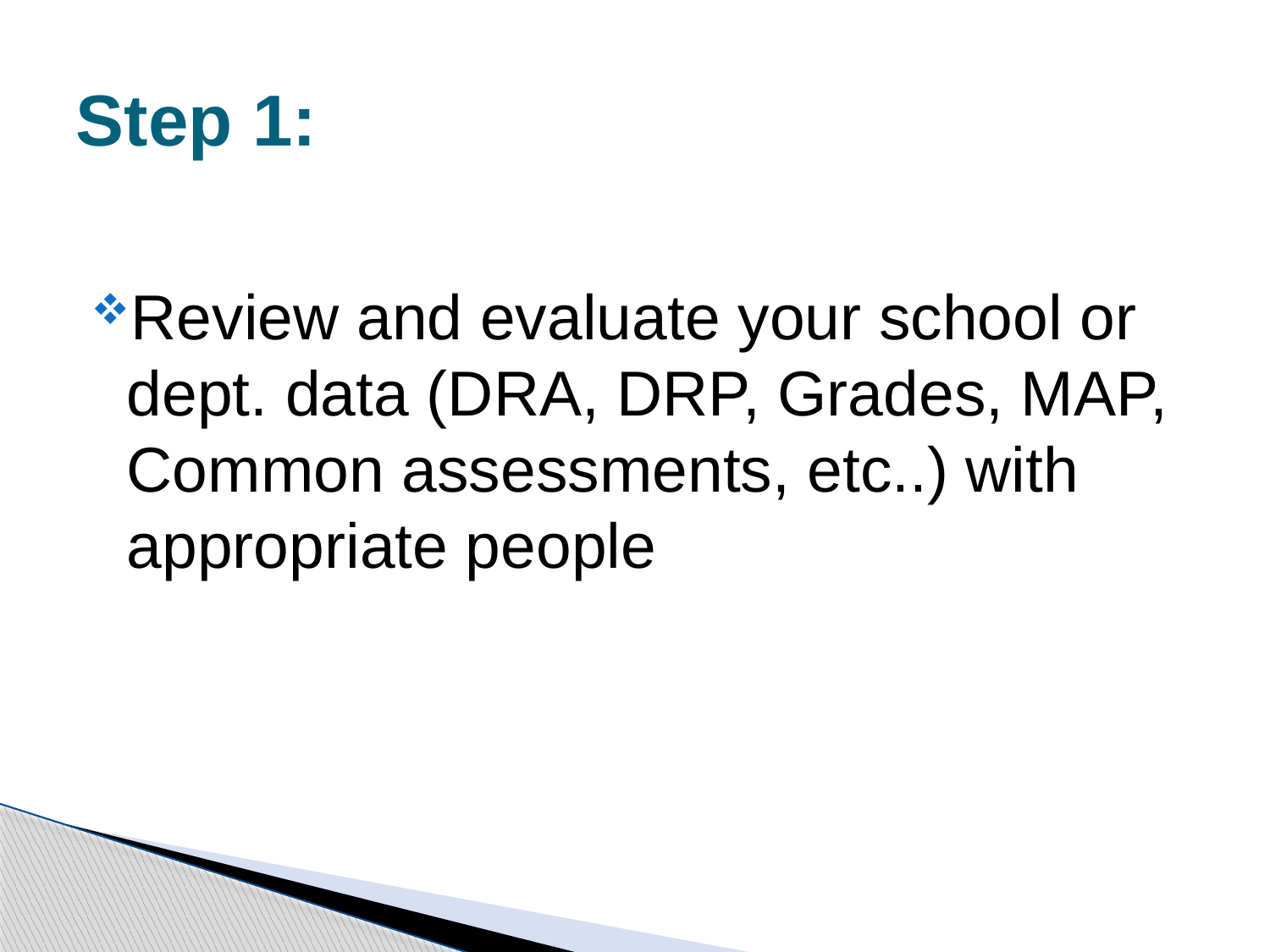

# Step 1:

Review and evaluate your school or dept. data (DRA, DRP, Grades, MAP, Common assessments, etc..) with appropriate people